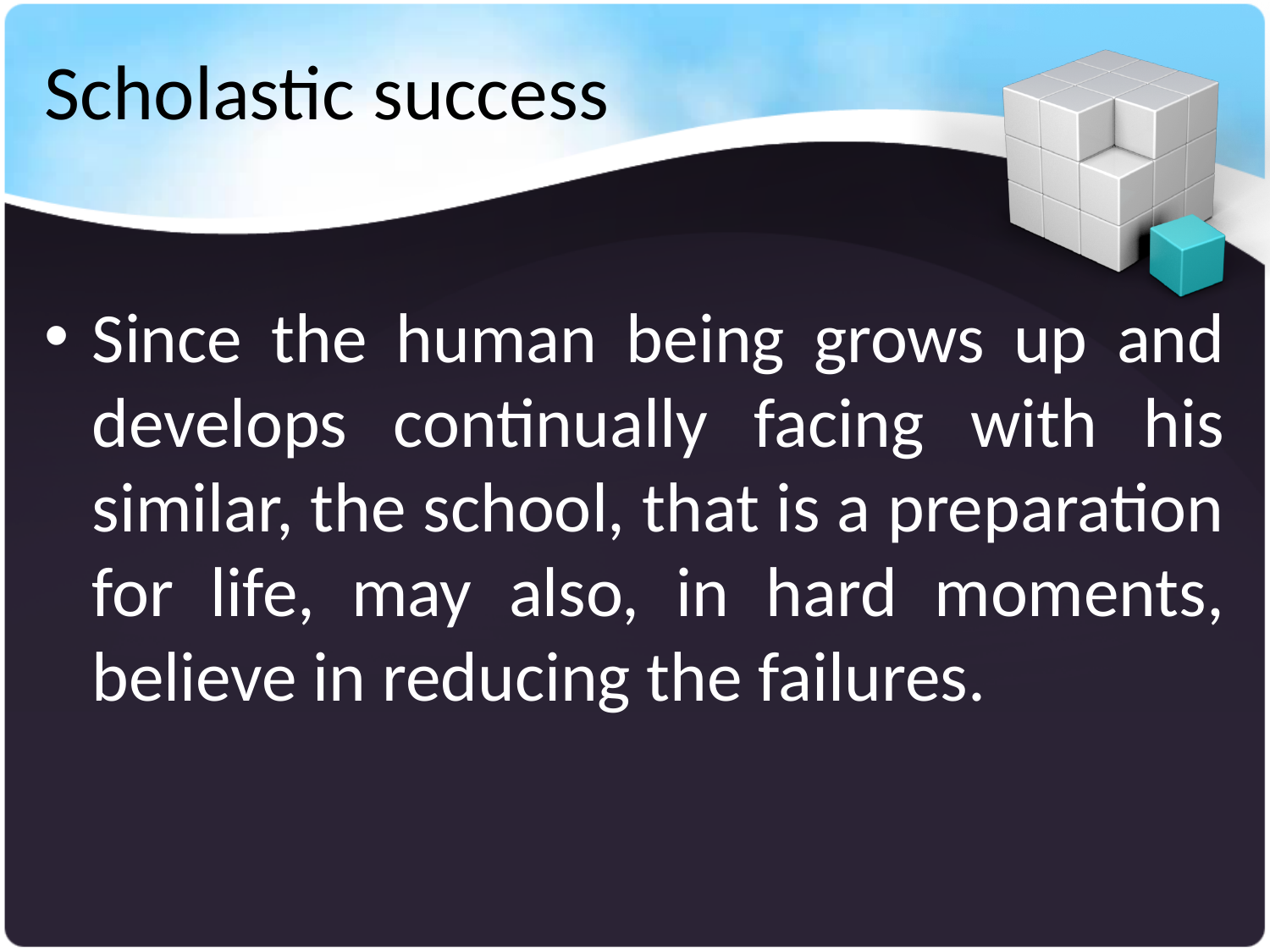

# Scholastic success
Since the human being grows up and develops continually facing with his similar, the school, that is a preparation for life, may also, in hard moments, believe in reducing the failures.